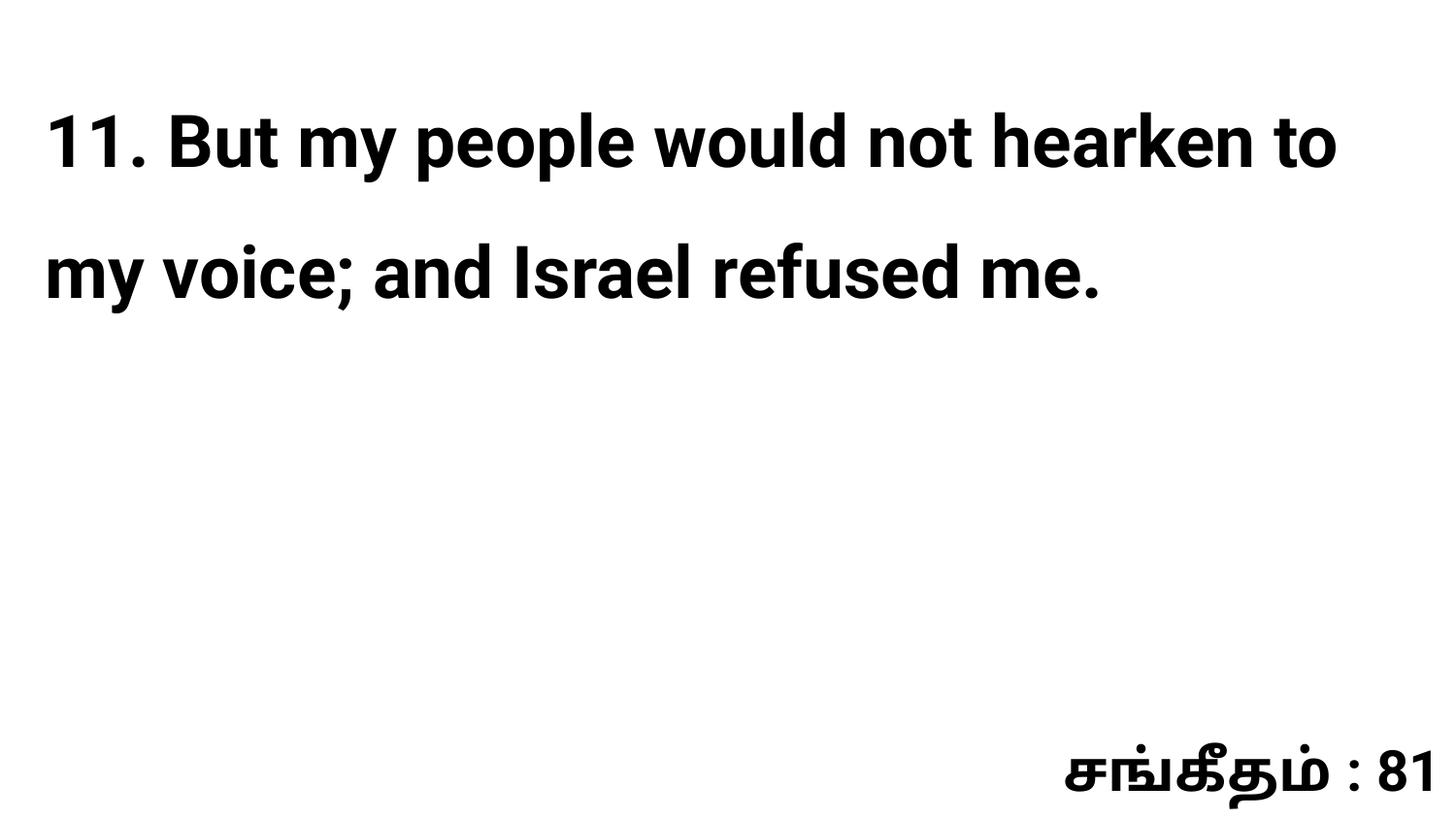

11. But my people would not hearken to my voice; and Israel refused me.
சங்கீதம் : 81